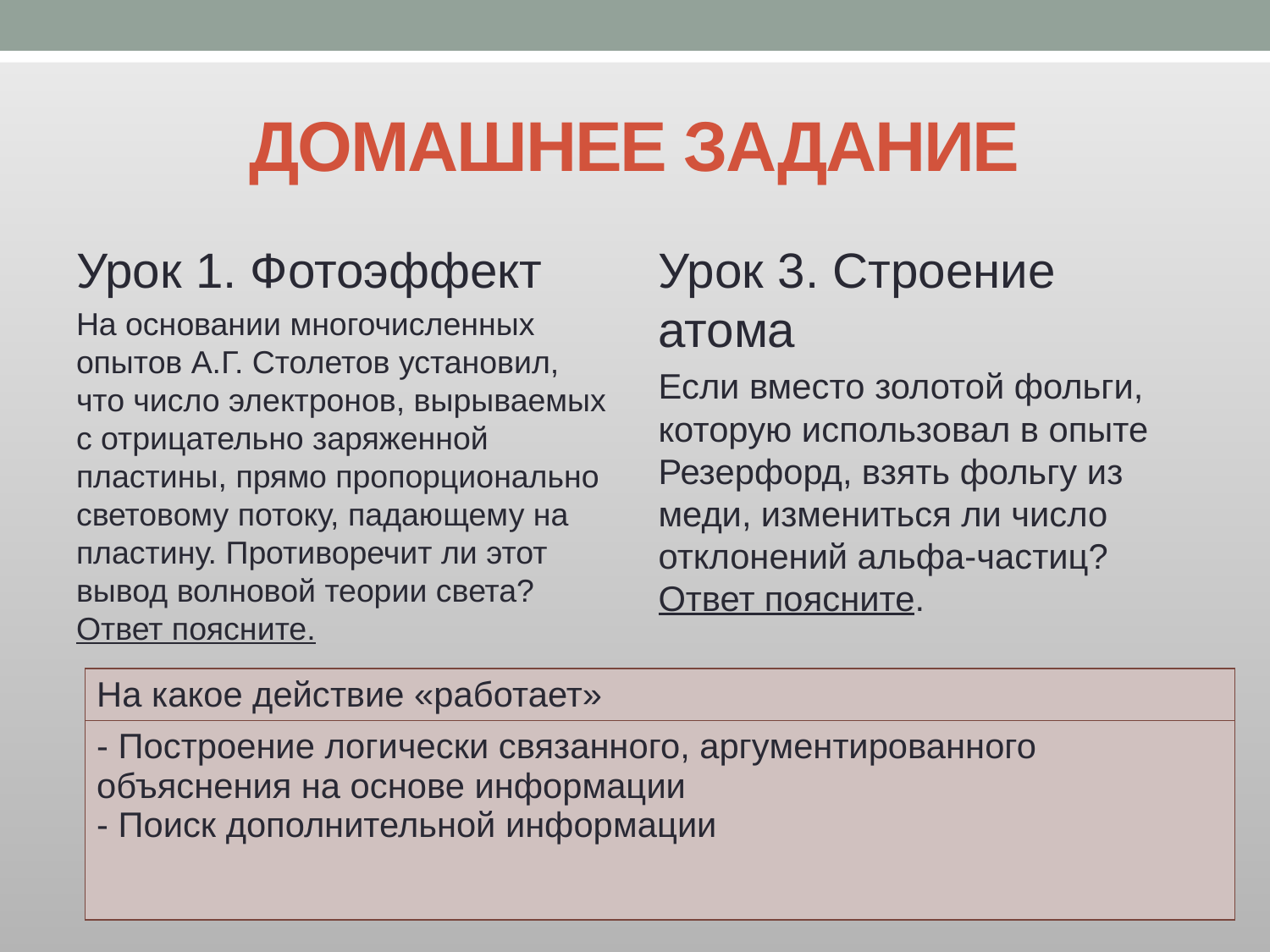

# ДОМАШНЕЕ ЗАДАНИЕ
Урок 1. Фотоэффект
На основании многочисленных опытов А.Г. Столетов установил, что число электронов, вырываемых с отрицательно заряженной пластины, прямо пропорционально световому потоку, падающему на пластину. Противоречит ли этот вывод волновой теории света? Ответ поясните.

Урок 3. Строение атома
Если вместо золотой фольги, которую использовал в опыте Резерфорд, взять фольгу из меди, измениться ли число отклонений альфа-частиц? Ответ поясните.

| На какое действие «работает» |
| --- |
| - Построение логически связанного, аргументированного объяснения на основе информации - Поиск дополнительной информации |